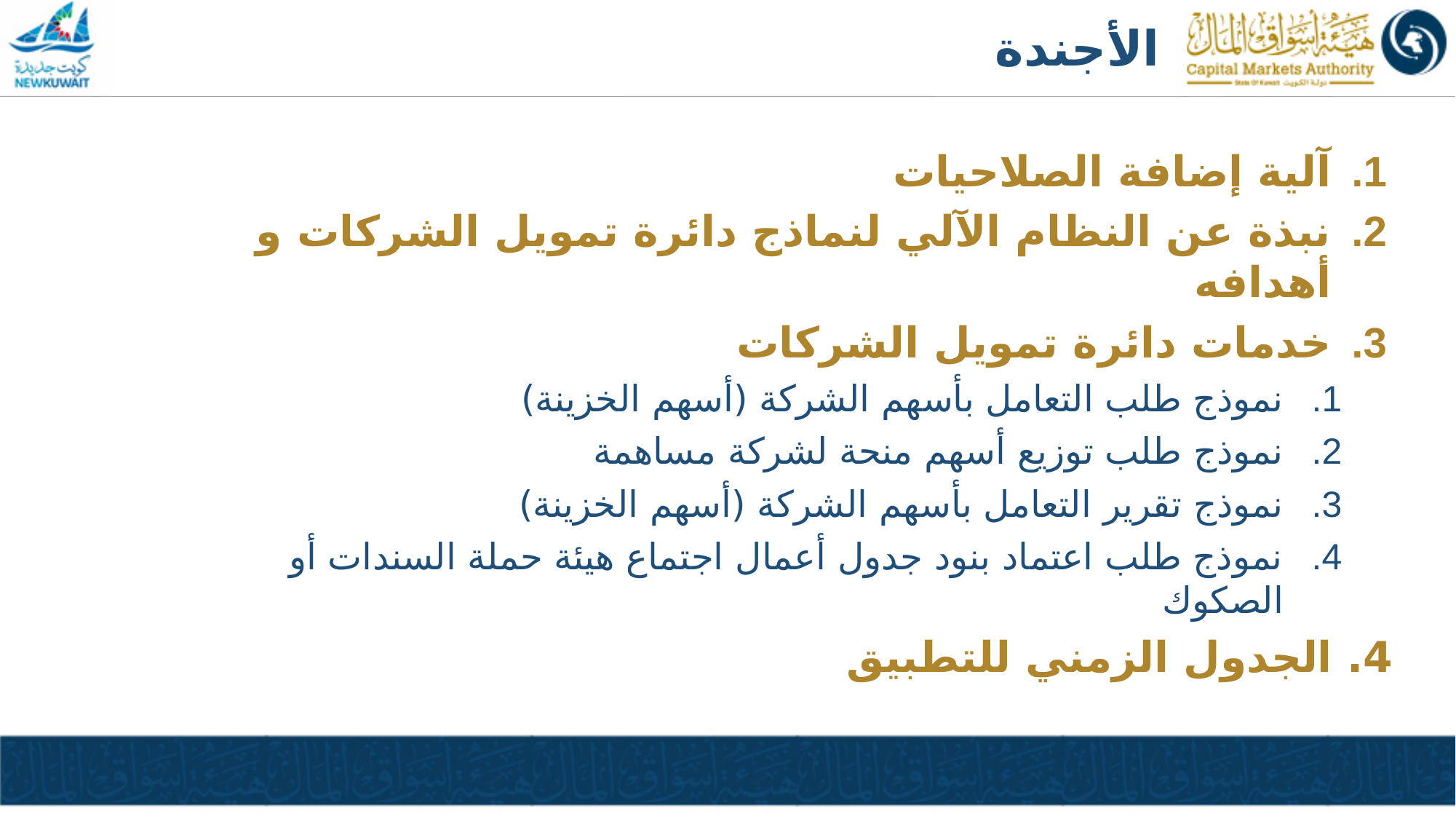

# الأجندة

آلية إضافة الصلاحيات
نبذة عن النظام الآلي لنماذج دائرة تمويل الشركات و أهدافه
خدمات دائرة تمويل الشركات
نموذج طلب التعامل بأسهم الشركة (أسهم الخزينة)
نموذج طلب توزيع أسهم منحة لشركة مساهمة
نموذج تقرير التعامل بأسهم الشركة (أسهم الخزينة)
نموذج طلب اعتماد بنود جدول أعمال اجتماع هيئة حملة السندات أو الصكوك
4. الجدول الزمني للتطبيق